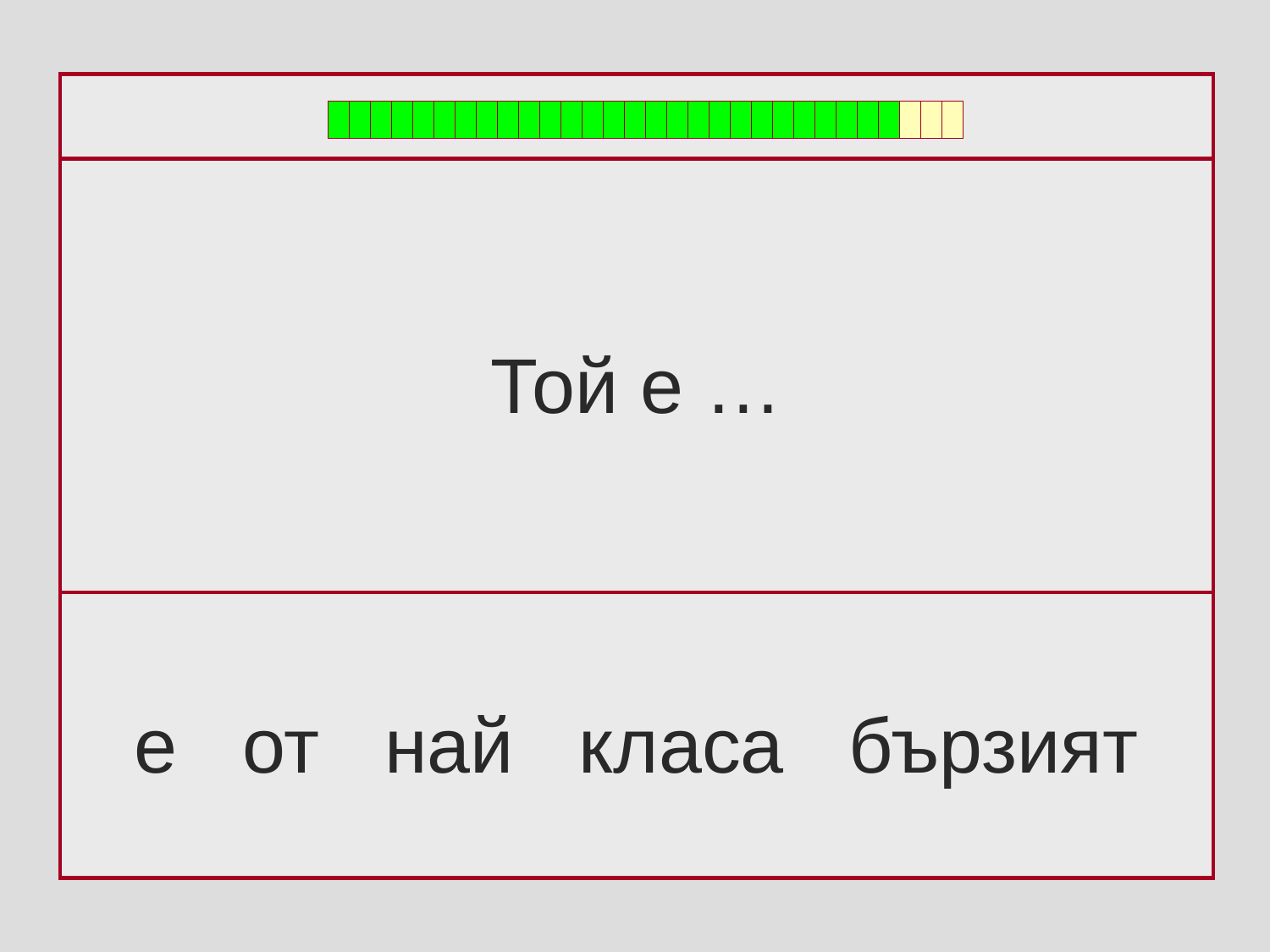

Той e …
e   от   най   класа   бързият